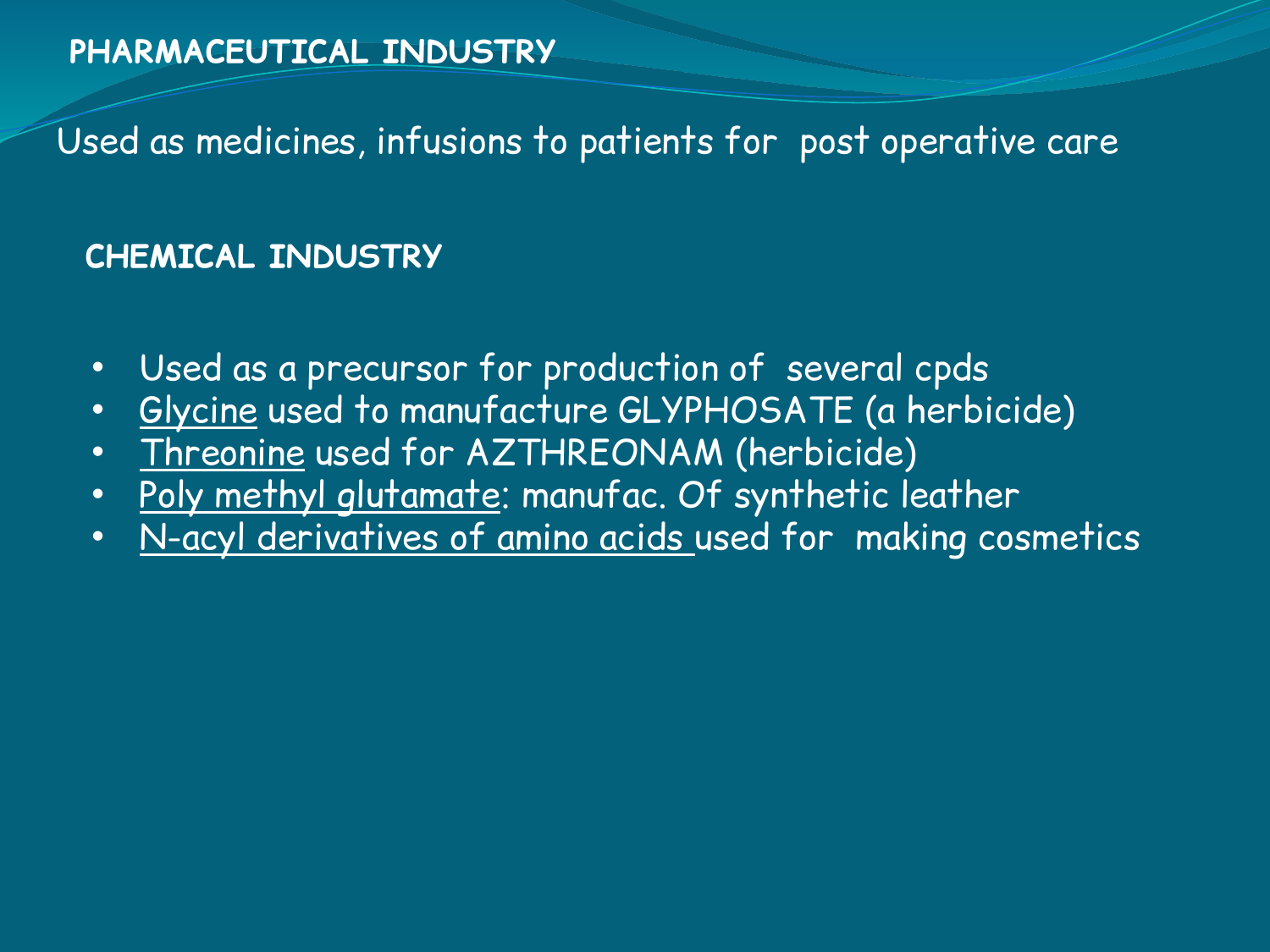

PHARMACEUTICAL INDUSTRY
Used as medicines, infusions to patients for  post operative care
CHEMICAL INDUSTRY
Used as a precursor for production of  several cpds
Glycine used to manufacture GLYPHOSATE (a herbicide)
Threonine used for AZTHREONAM (herbicide)
Poly methyl glutamate: manufac. Of synthetic leather
N-acyl derivatives of amino acids used for  making cosmetics